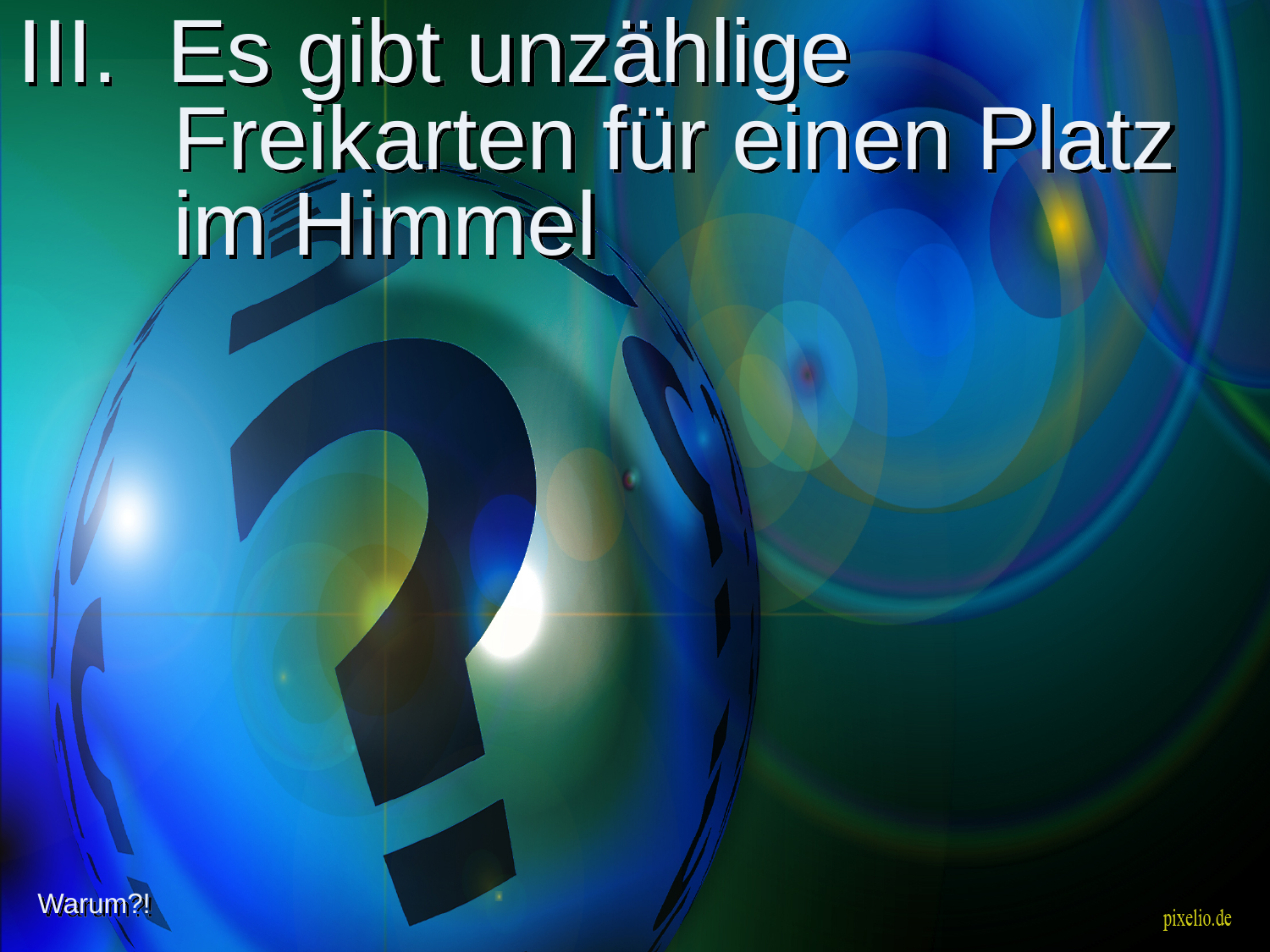

# III.  Es gibt unzählige Freikarten für einen Platz im Himmel
Warum?!